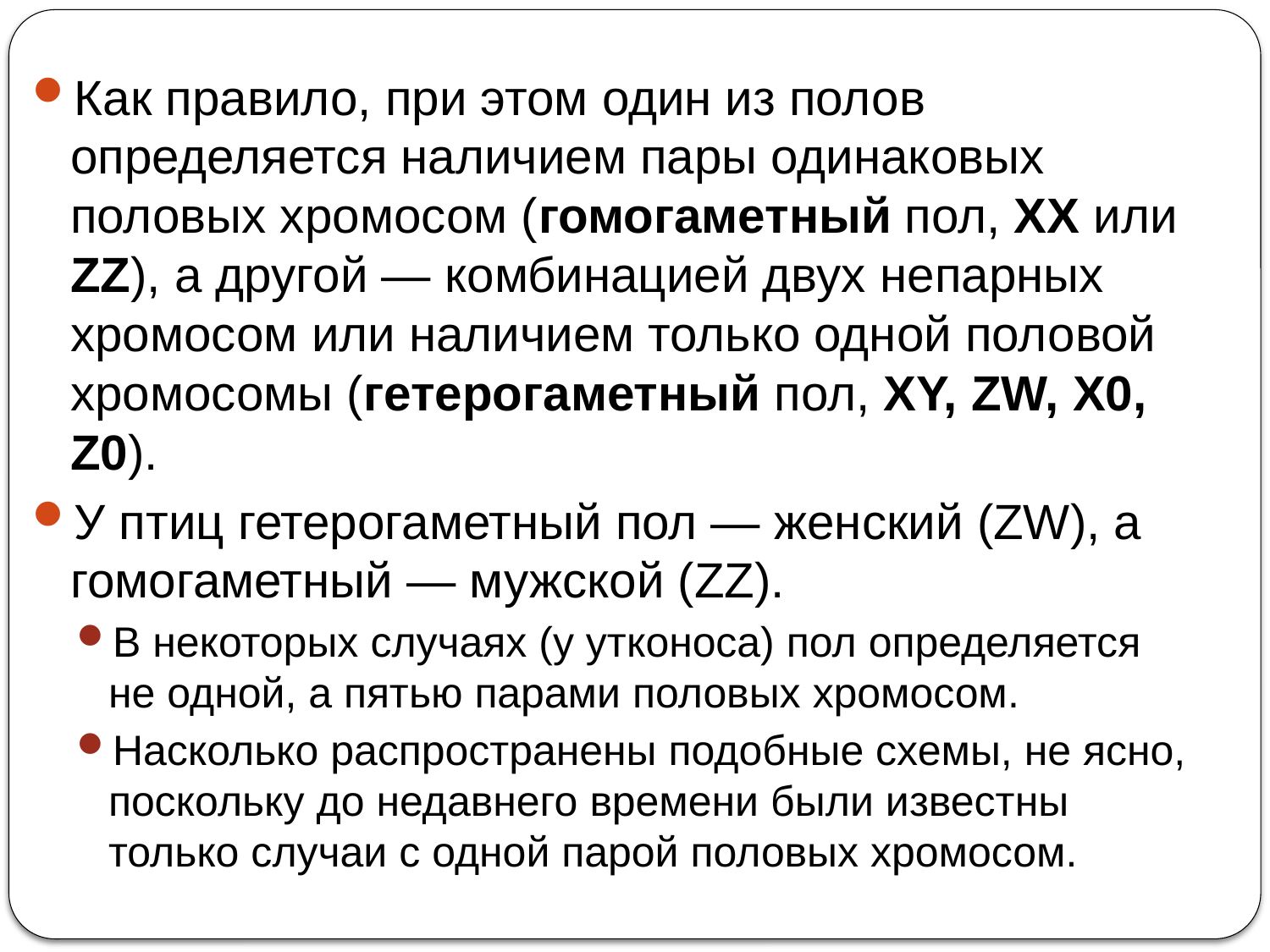

Как правило, при этом один из полов определяется наличием пары одинаковых половых хромосом (гомогаметный пол, XX или ZZ), а другой — комбинацией двух непарных хромосом или наличием только одной половой хромосомы (гетерогаметный пол, XY, ZW, X0, Z0).
У птиц гетерогаметный пол — женский (ZW), а гомогаметный — мужской (ZZ).
В некоторых случаях (у утконоса) пол определяется не одной, а пятью парами половых хромосом.
Насколько распространены подобные схемы, не ясно, поскольку до недавнего времени были известны только случаи с одной парой половых хромосом.